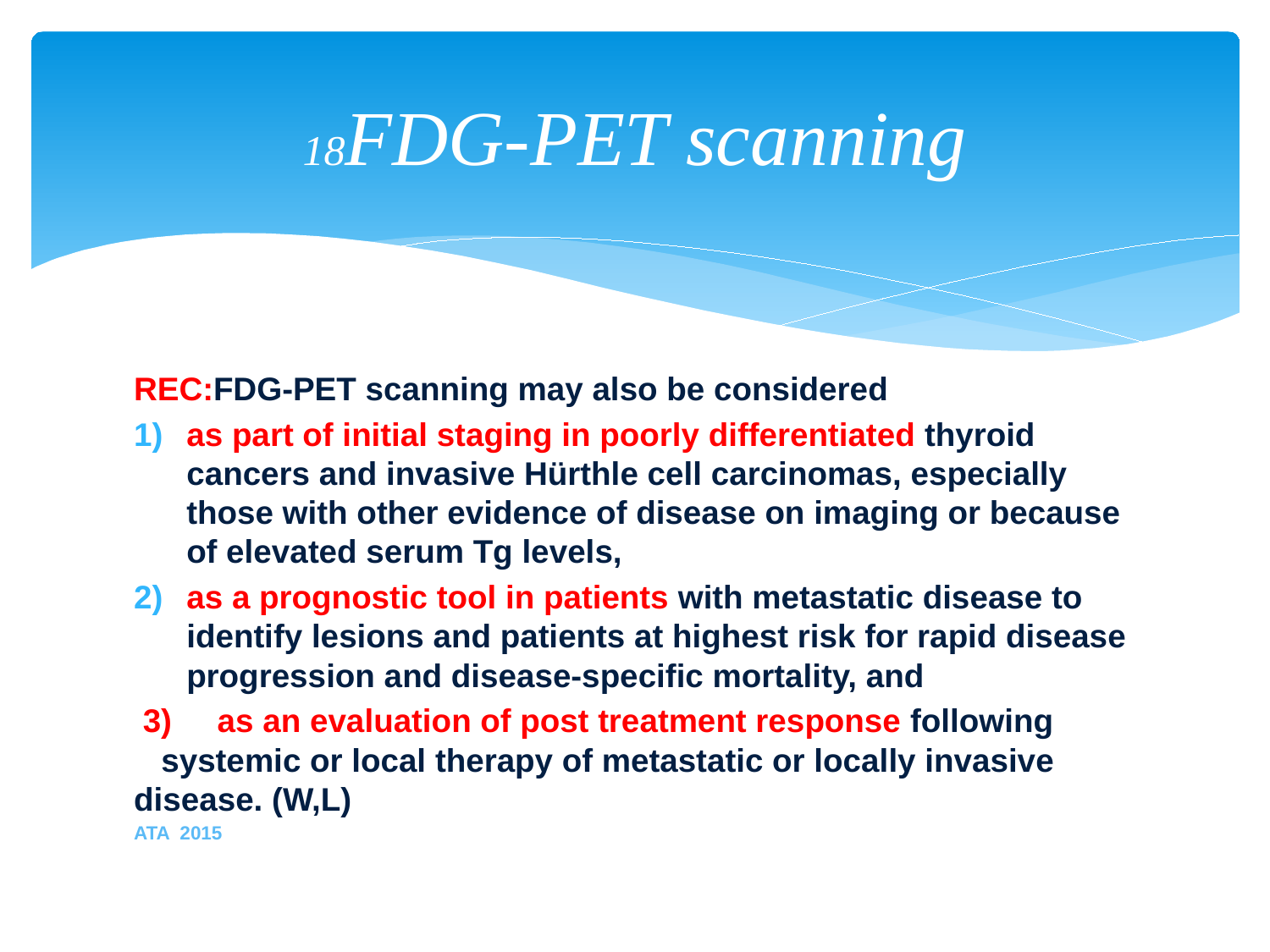

# 18FDG-PET scanning

REC:FDG-PET scanning may also be considered
as part of initial staging in poorly differentiated thyroid cancers and invasive Hürthle cell carcinomas, especially those with other evidence of disease on imaging or because of elevated serum Tg levels,
as a prognostic tool in patients with metastatic disease to identify lesions and patients at highest risk for rapid disease progression and disease-specific mortality, and
 3)     as an evaluation of post treatment response following             systemic or local therapy of metastatic or locally invasive disease. (W,L)
ATA  2015